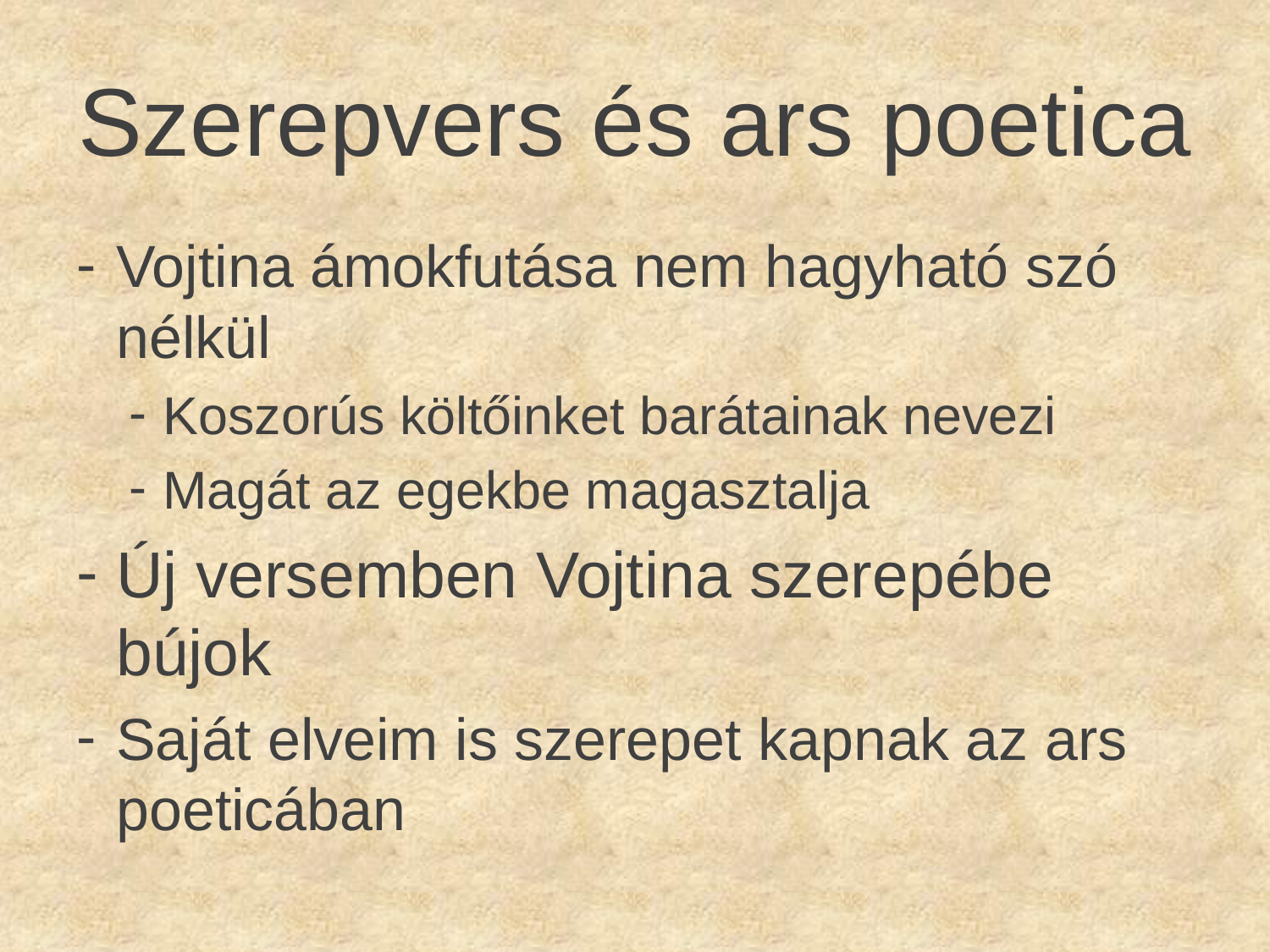

# Szerepvers és ars poetica
Vojtina ámokfutása nem hagyható szó nélkül
Koszorús költőinket barátainak nevezi
Magát az egekbe magasztalja
Új versemben Vojtina szerepébe bújok
Saját elveim is szerepet kapnak az ars poeticában